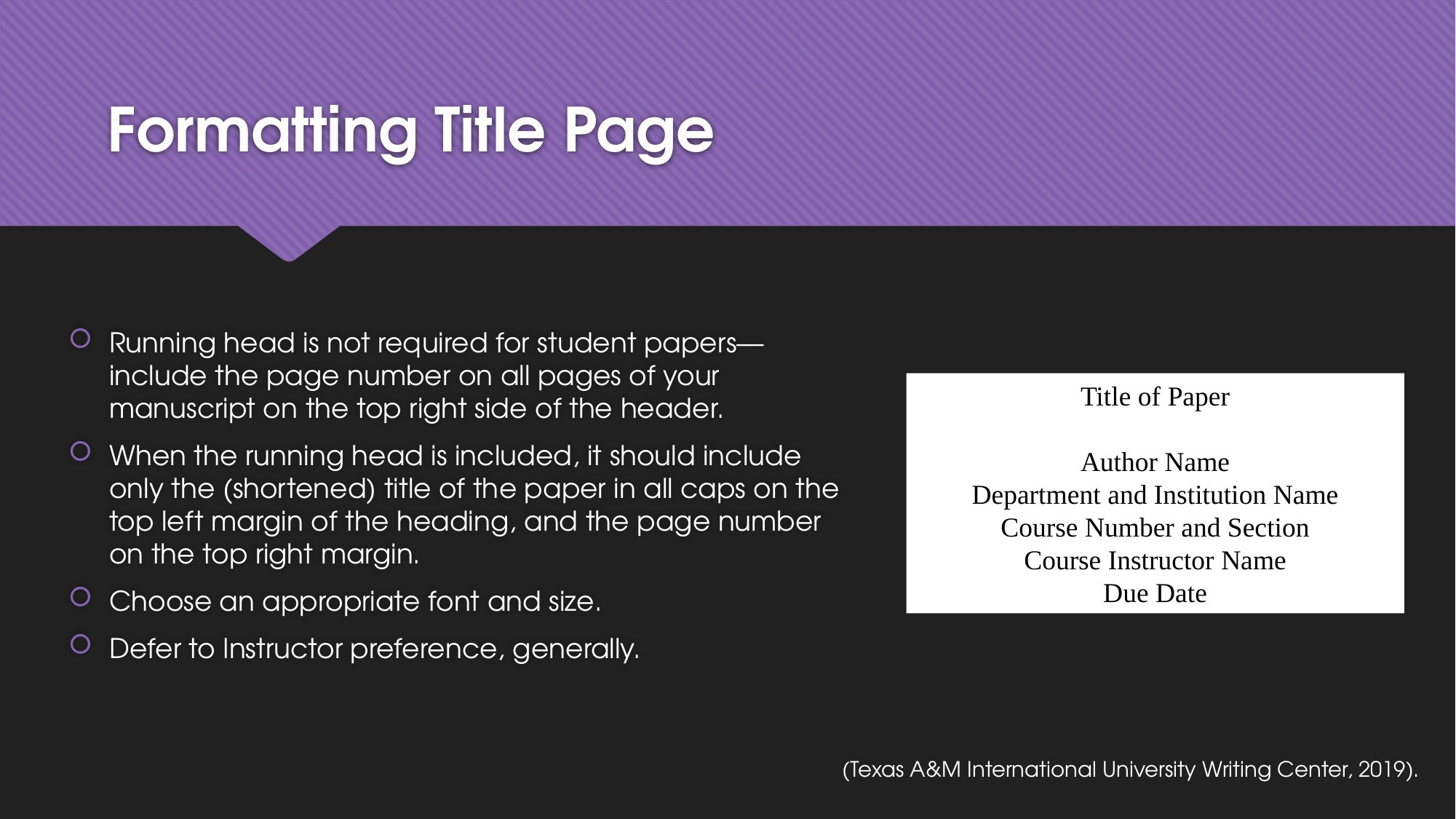

# Formatting	Title Page
Running head is not required for student papers—include the page number on all pages of your manuscript on the top right side of the header.
When the running head is included, it should include only the (shortened) title of the paper in all caps on the top left margin of the heading, and the page number on the top right margin.
Choose an appropriate font and size.
Defer to Instructor preference, generally.
Title of Paper

Author Name
Department and Institution Name
Course Number and Section
Course Instructor Name
Due Date
(Texas A&M International University Writing Center, 2019).